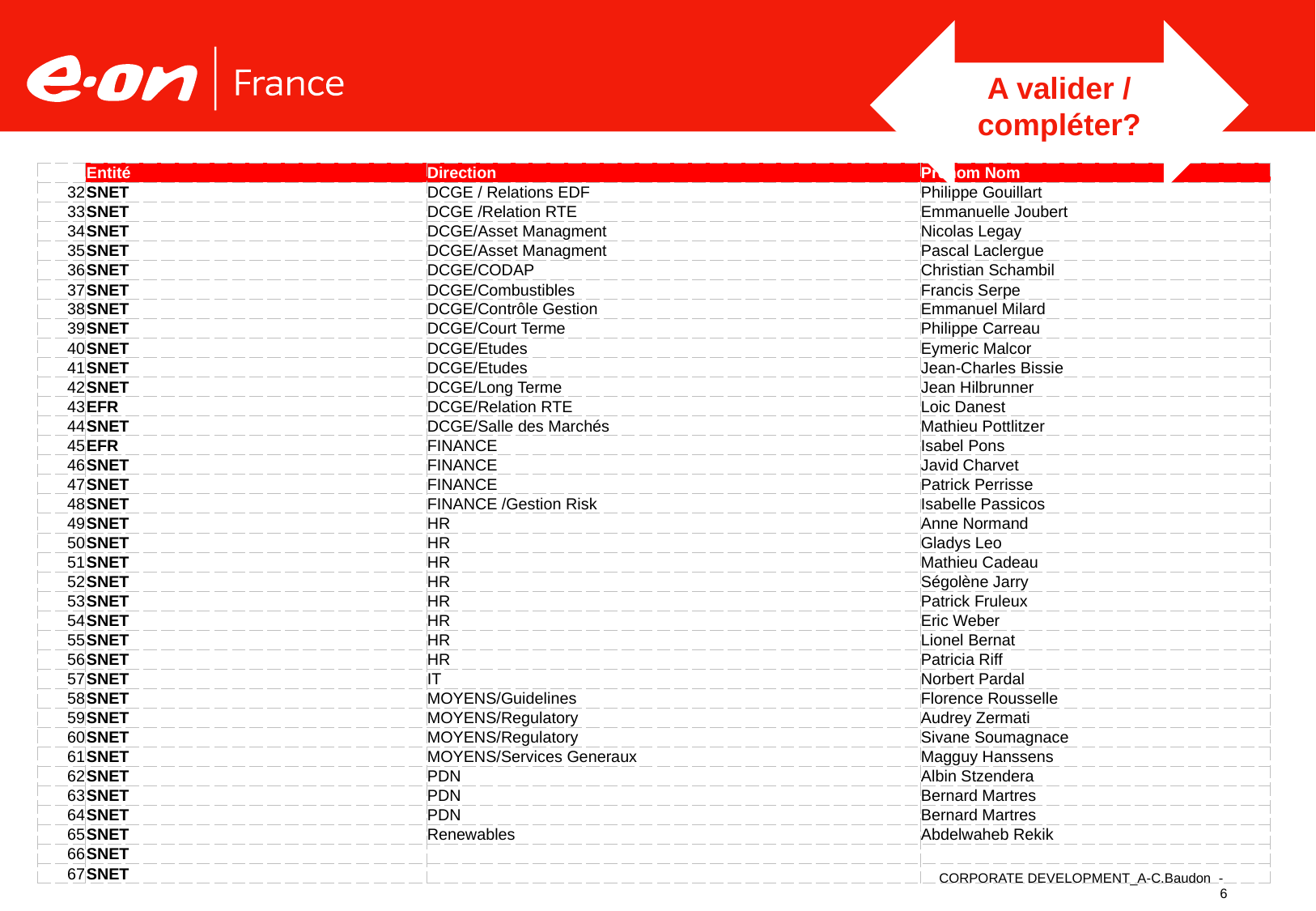

A valider / compléter?
|  | Entité | Direction | Prénom Nom |
| --- | --- | --- | --- |
| 32 | SNET | DCGE / Relations EDF | Philippe Gouillart |
| 33 | SNET | DCGE /Relation RTE | Emmanuelle Joubert |
| 34 | SNET | DCGE/Asset Managment | Nicolas Legay |
| 35 | SNET | DCGE/Asset Managment | Pascal Laclergue |
| 36 | SNET | DCGE/CODAP | Christian Schambil |
| 37 | SNET | DCGE/Combustibles | Francis Serpe |
| 38 | SNET | DCGE/Contrôle Gestion | Emmanuel Milard |
| 39 | SNET | DCGE/Court Terme | Philippe Carreau |
| 40 | SNET | DCGE/Etudes | Eymeric Malcor |
| 41 | SNET | DCGE/Etudes | Jean-Charles Bissie |
| 42 | SNET | DCGE/Long Terme | Jean Hilbrunner |
| 43 | EFR | DCGE/Relation RTE | Loic Danest |
| 44 | SNET | DCGE/Salle des Marchés | Mathieu Pottlitzer |
| 45 | EFR | FINANCE | Isabel Pons |
| 46 | SNET | FINANCE | Javid Charvet |
| 47 | SNET | FINANCE | Patrick Perrisse |
| 48 | SNET | FINANCE /Gestion Risk | Isabelle Passicos |
| 49 | SNET | HR | Anne Normand |
| 50 | SNET | HR | Gladys Leo |
| 51 | SNET | HR | Mathieu Cadeau |
| 52 | SNET | HR | Ségolène Jarry |
| 53 | SNET | HR | Patrick Fruleux |
| 54 | SNET | HR | Eric Weber |
| 55 | SNET | HR | Lionel Bernat |
| 56 | SNET | HR | Patricia Riff |
| 57 | SNET | IT | Norbert Pardal |
| 58 | SNET | MOYENS/Guidelines | Florence Rousselle |
| 59 | SNET | MOYENS/Regulatory | Audrey Zermati |
| 60 | SNET | MOYENS/Regulatory | Sivane Soumagnace |
| 61 | SNET | MOYENS/Services Generaux | Magguy Hanssens |
| 62 | SNET | PDN | Albin Stzendera |
| 63 | SNET | PDN | Bernard Martres |
| 64 | SNET | PDN | Bernard Martres |
| 65 | SNET | Renewables | Abdelwaheb Rekik |
| 66 | SNET |  |  |
| 67 | SNET |  |  |